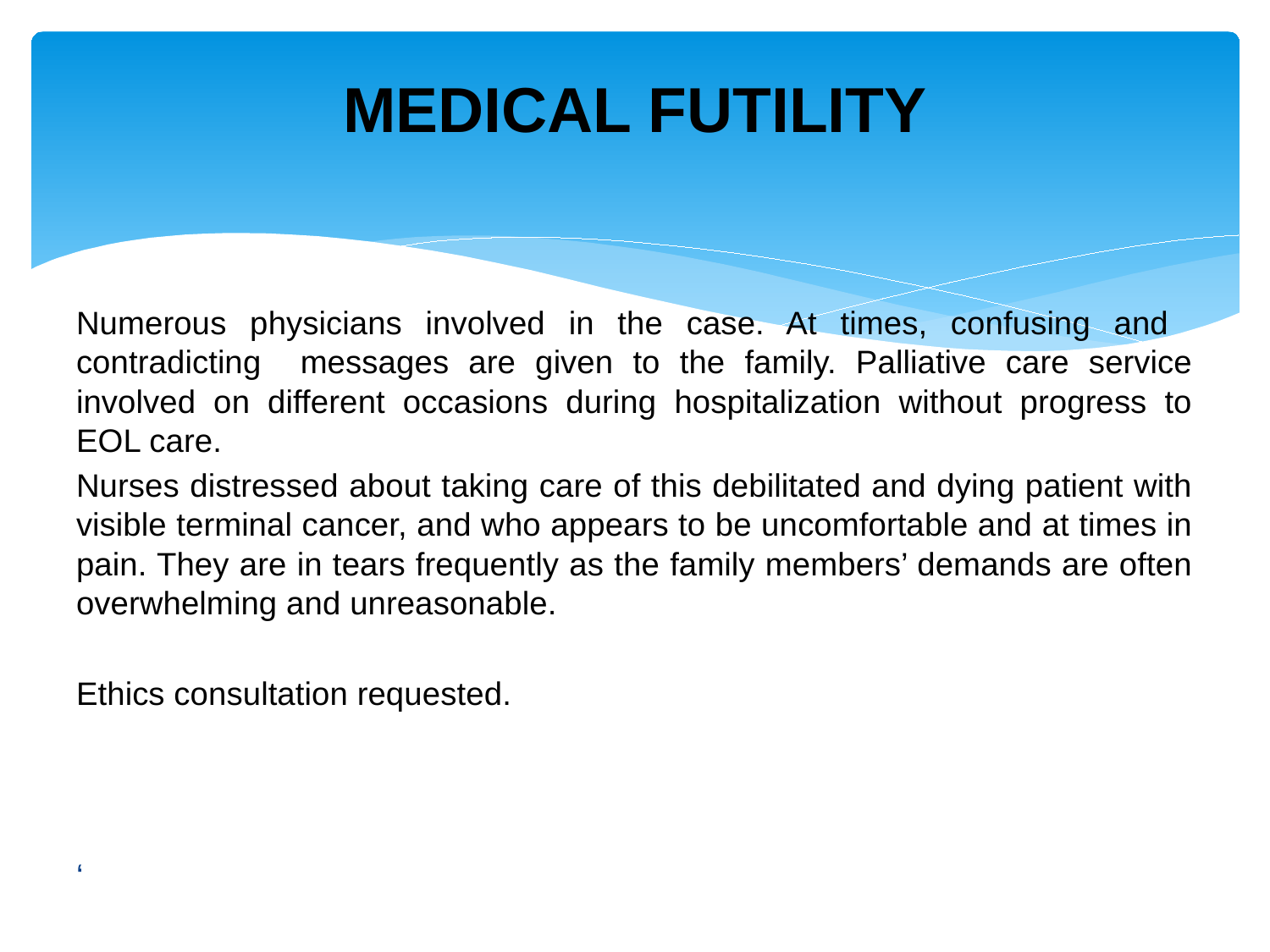

# MEDICAL FUTILITY
Numerous physicians involved in the case. At times, confusing and  contradicting  messages are given to the family. Palliative care service involved on different occasions during hospitalization without progress to EOL care.
Nurses distressed about taking care of this debilitated and dying patient with visible terminal cancer, and who appears to be uncomfortable and at times in pain. They are in tears frequently as the family members’ demands are often overwhelming and unreasonable.

Ethics consultation requested.

‘